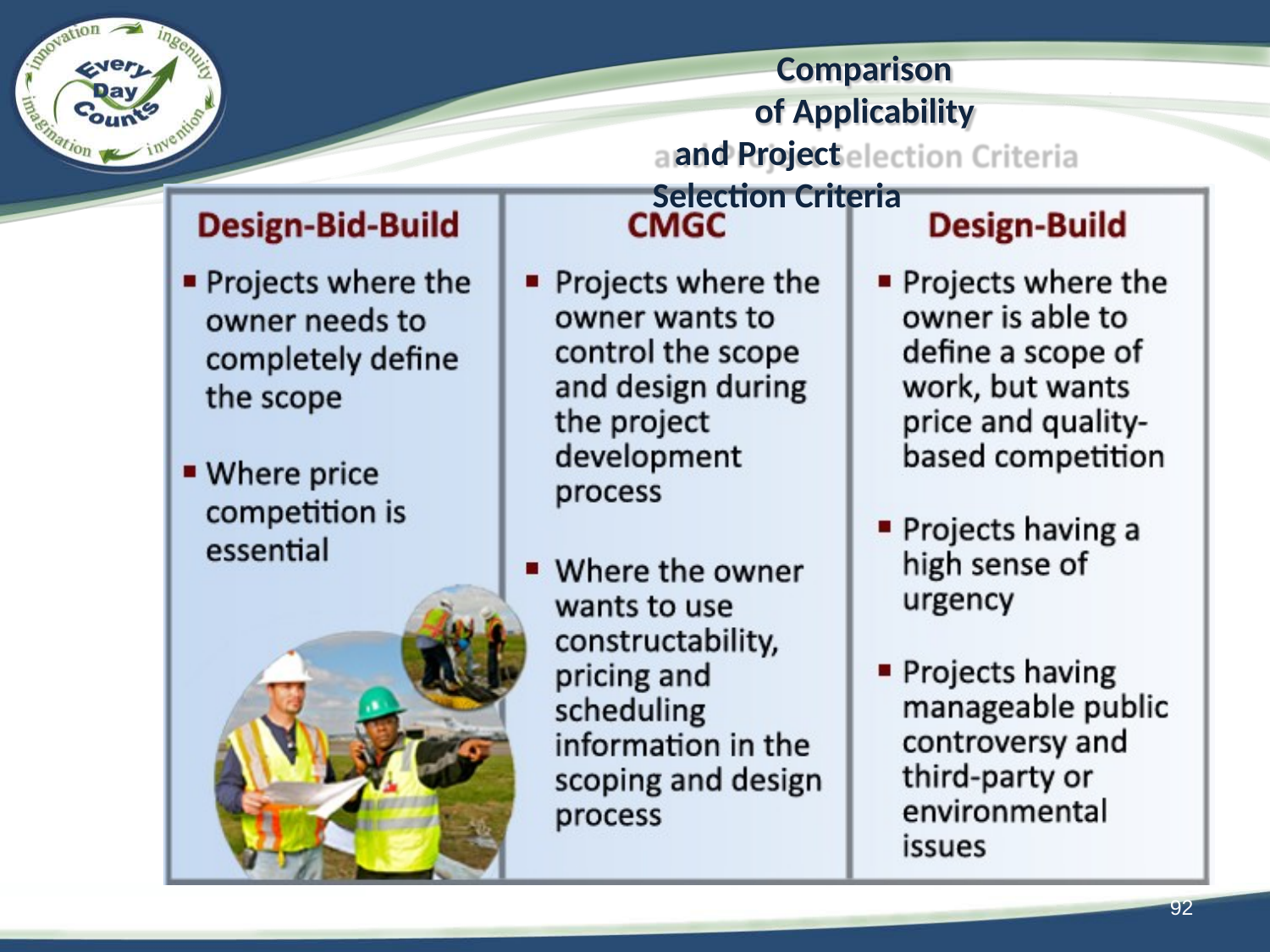

Comparison  of Applicability
and Project Selection Criteria

92